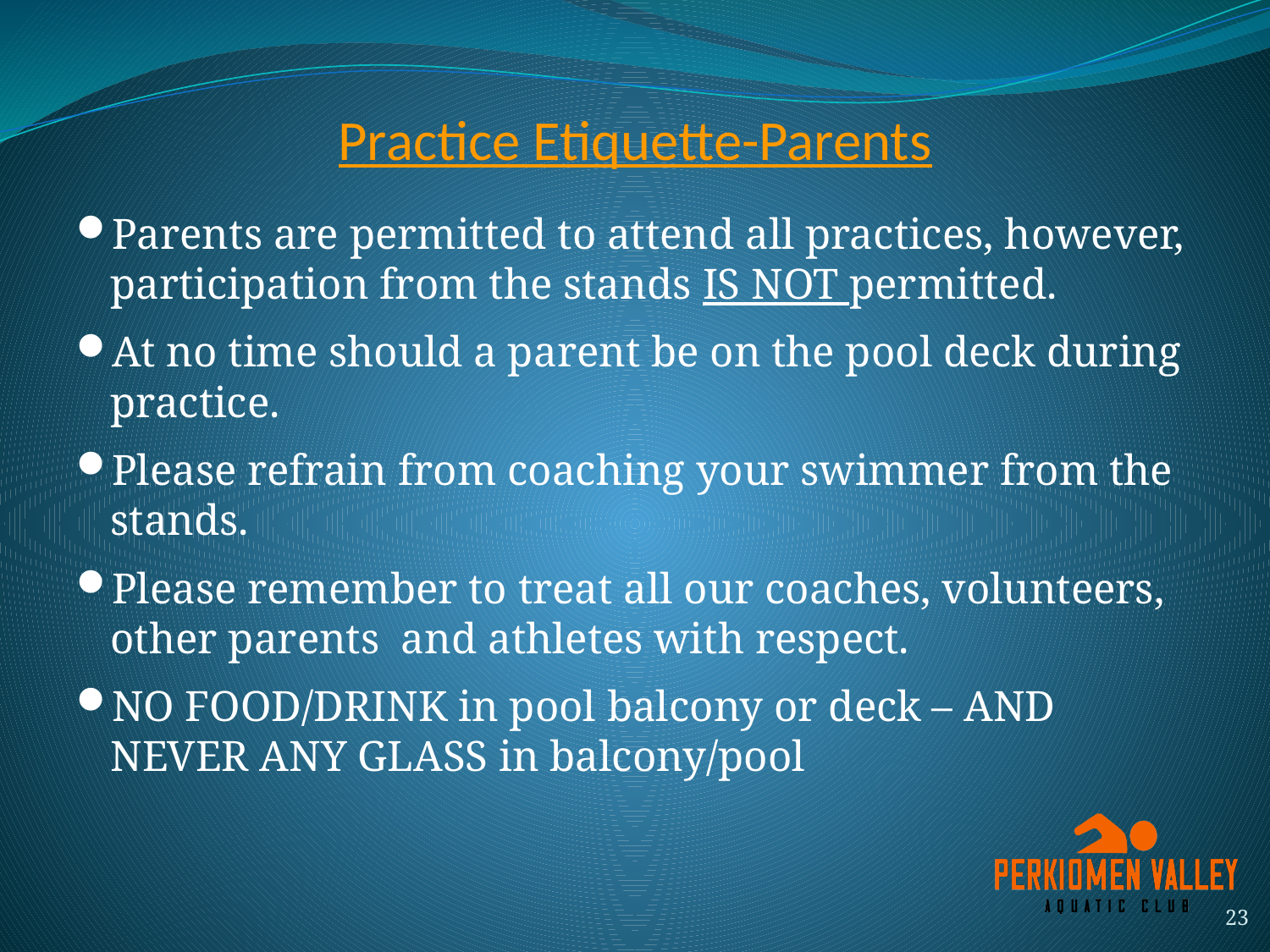

# Practice Etiquette-Parents
Parents are permitted to attend all practices, however, participation from the stands IS NOT permitted.
At no time should a parent be on the pool deck during practice.
Please refrain from coaching your swimmer from the stands.
Please remember to treat all our coaches, volunteers, other parents  and athletes with respect.
NO FOOD/DRINK in pool balcony or deck – AND NEVER ANY GLASS in balcony/pool

23